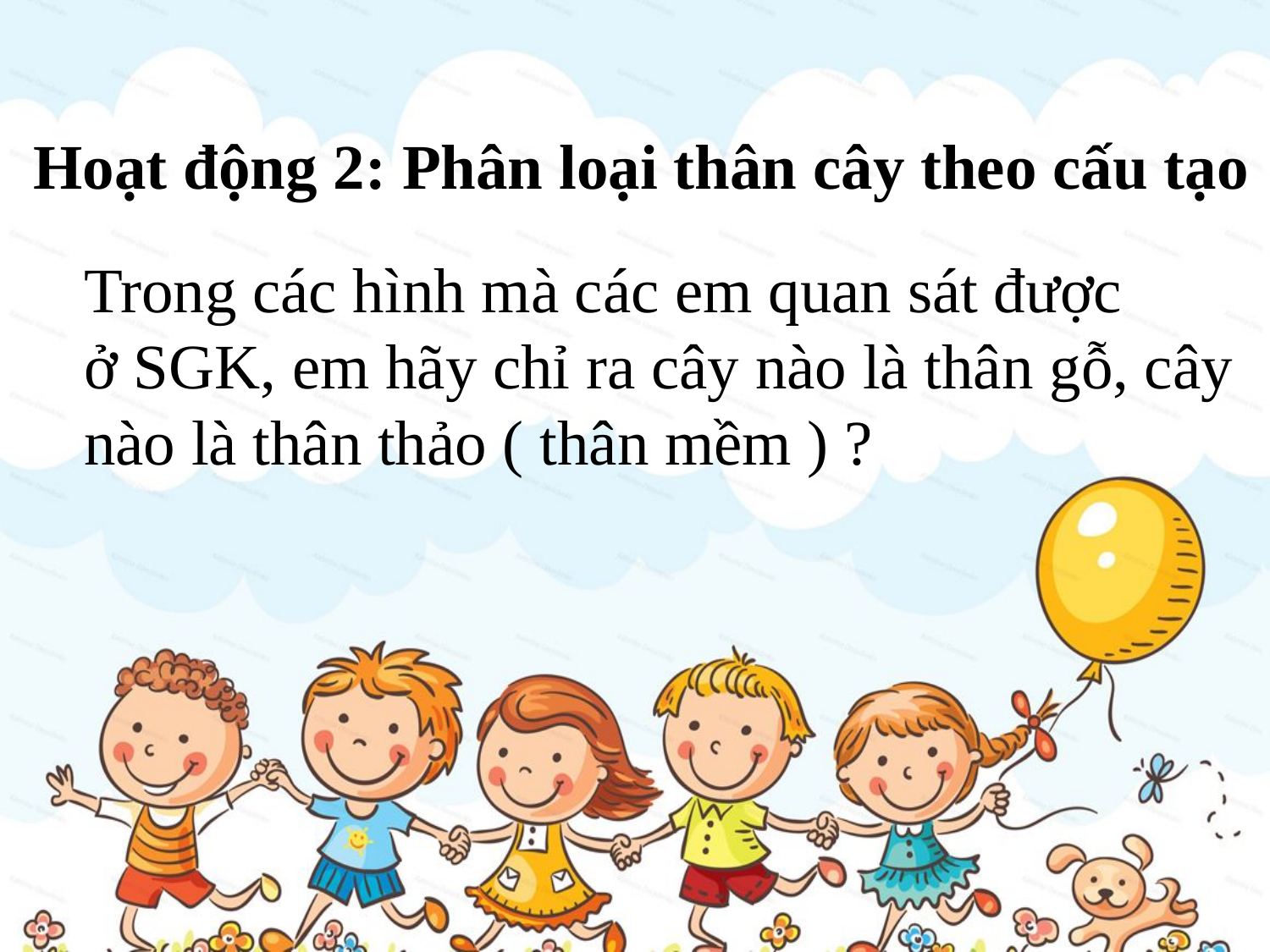

Hoạt động 2: Phân loại thân cây theo cấu tạo
Trong các hình mà các em quan sát được
ở SGK, em hãy chỉ ra cây nào là thân gỗ, cây
nào là thân thảo ( thân mềm ) ?